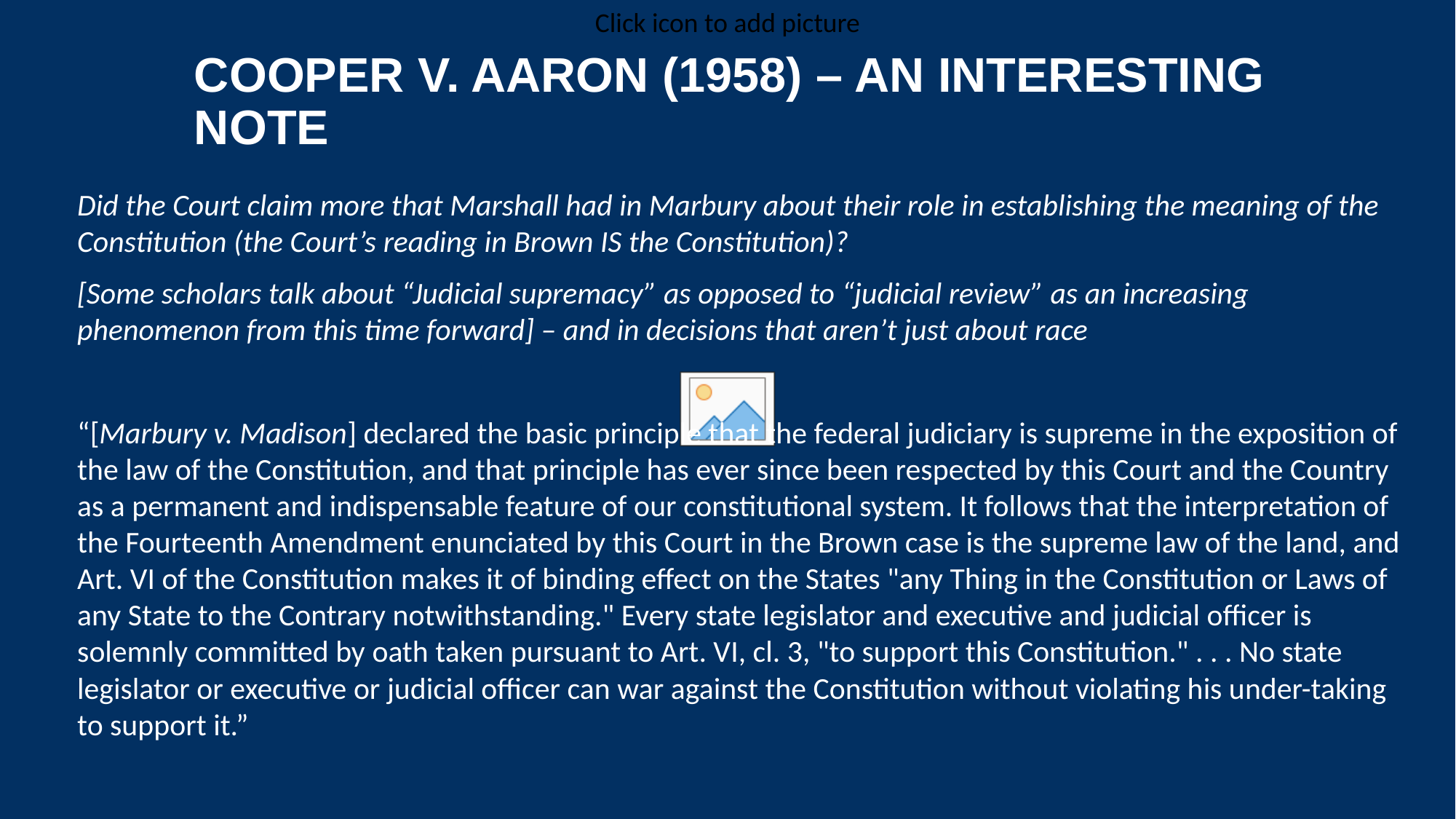

# Cooper v. Aaron (1958) – an interesting note
Did the Court claim more that Marshall had in Marbury about their role in establishing the meaning of the Constitution (the Court’s reading in Brown IS the Constitution)?
[Some scholars talk about “Judicial supremacy” as opposed to “judicial review” as an increasing phenomenon from this time forward] – and in decisions that aren’t just about race

“[Marbury v. Madison] declared the basic principle that the federal judiciary is supreme in the exposition of the law of the Constitution, and that principle has ever since been respected by this Court and the Country as a permanent and indispensable feature of our constitutional system. It follows that the interpretation of the Fourteenth Amendment enunciated by this Court in the Brown case is the supreme law of the land, and Art. VI of the Constitution makes it of binding effect on the States "any Thing in the Constitution or Laws of any State to the Contrary notwithstanding." Every state legislator and executive and judicial officer is solemnly committed by oath taken pursuant to Art. VI, cl. 3, "to support this Constitution." . . . No state legislator or executive or judicial officer can war against the Constitution without violating his under-taking to support it.”